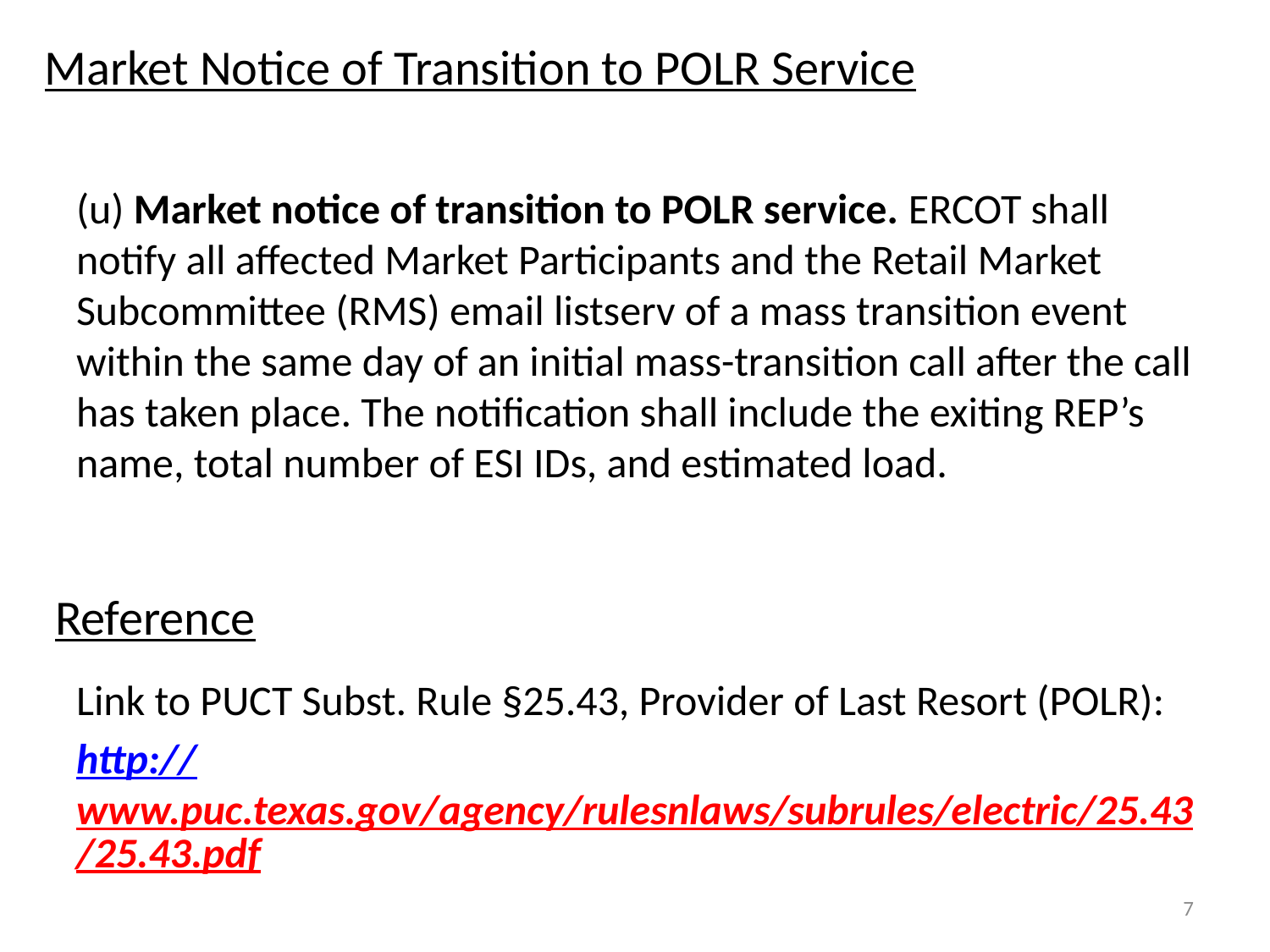

# Market Notice of Transition to POLR Service

(u) Market notice of transition to POLR service. ERCOT shall notify all affected Market Participants and the Retail Market Subcommittee (RMS) email listserv of a mass transition event within the same day of an initial mass-transition call after the call has taken place. The notification shall include the exiting REP’s name, total number of ESI IDs, and estimated load.

Link to PUCT Subst. Rule §25.43, Provider of Last Resort (POLR):
http://www.puc.texas.gov/agency/rulesnlaws/subrules/electric/25.43/25.43.pdf
Reference
7